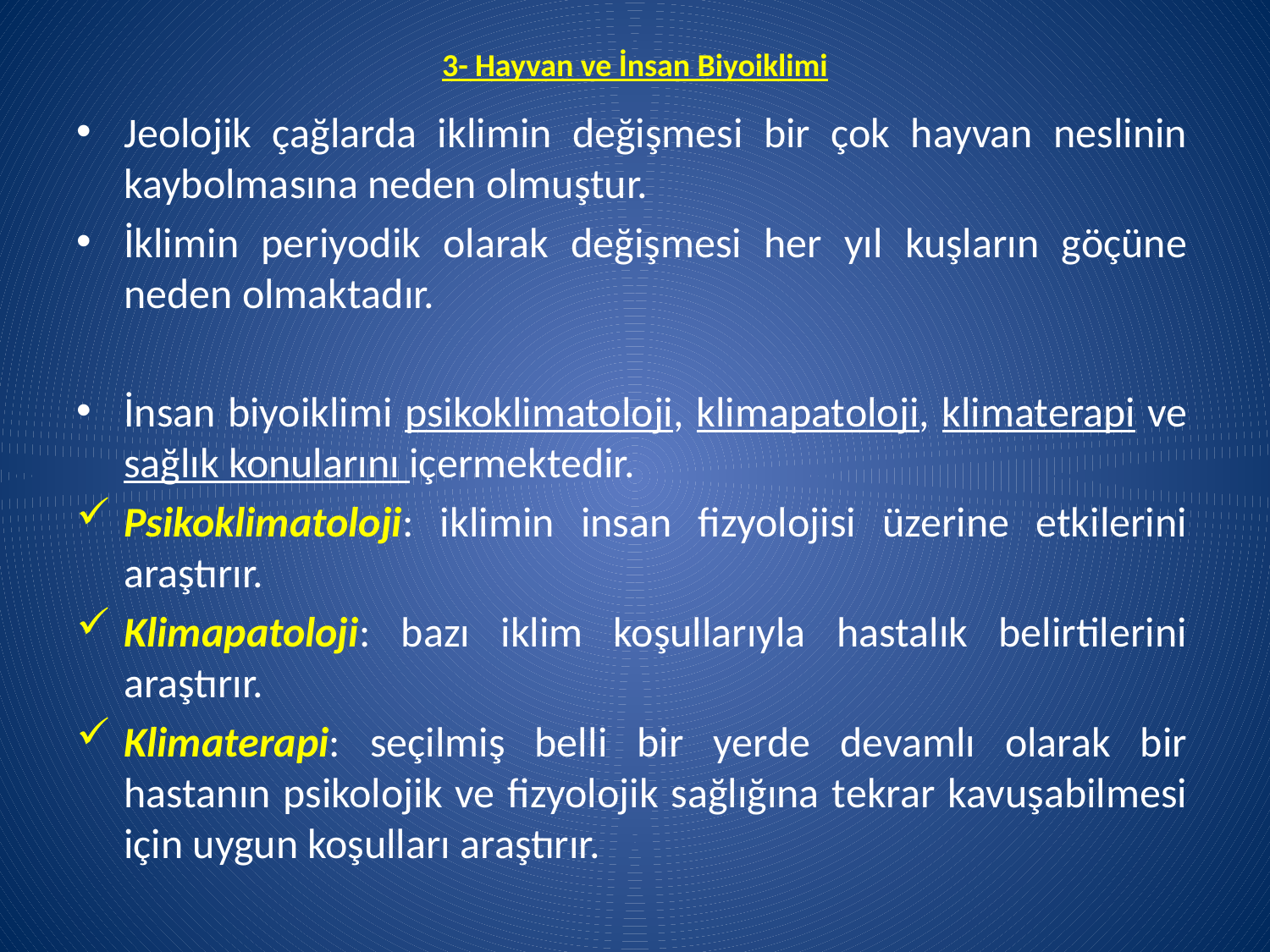

# 3- Hayvan ve İnsan Biyoiklimi
Jeolojik çağlarda iklimin değişmesi bir çok hayvan neslinin kaybolmasına neden olmuştur.
İklimin periyodik olarak değişmesi her yıl kuşların göçüne neden olmaktadır.

İnsan biyoiklimi psikoklimatoloji, klimapatoloji, klimaterapi ve sağlık konularını içermektedir.
Psikoklimatoloji: iklimin insan fizyolojisi üzerine etkilerini araştırır.
Klimapatoloji: bazı iklim koşullarıyla hastalık belirtilerini araştırır.
Klimaterapi: seçilmiş belli bir yerde devamlı olarak bir hastanın psikolojik ve fizyolojik sağlığına tekrar kavuşabilmesi için uygun koşulları araştırır.